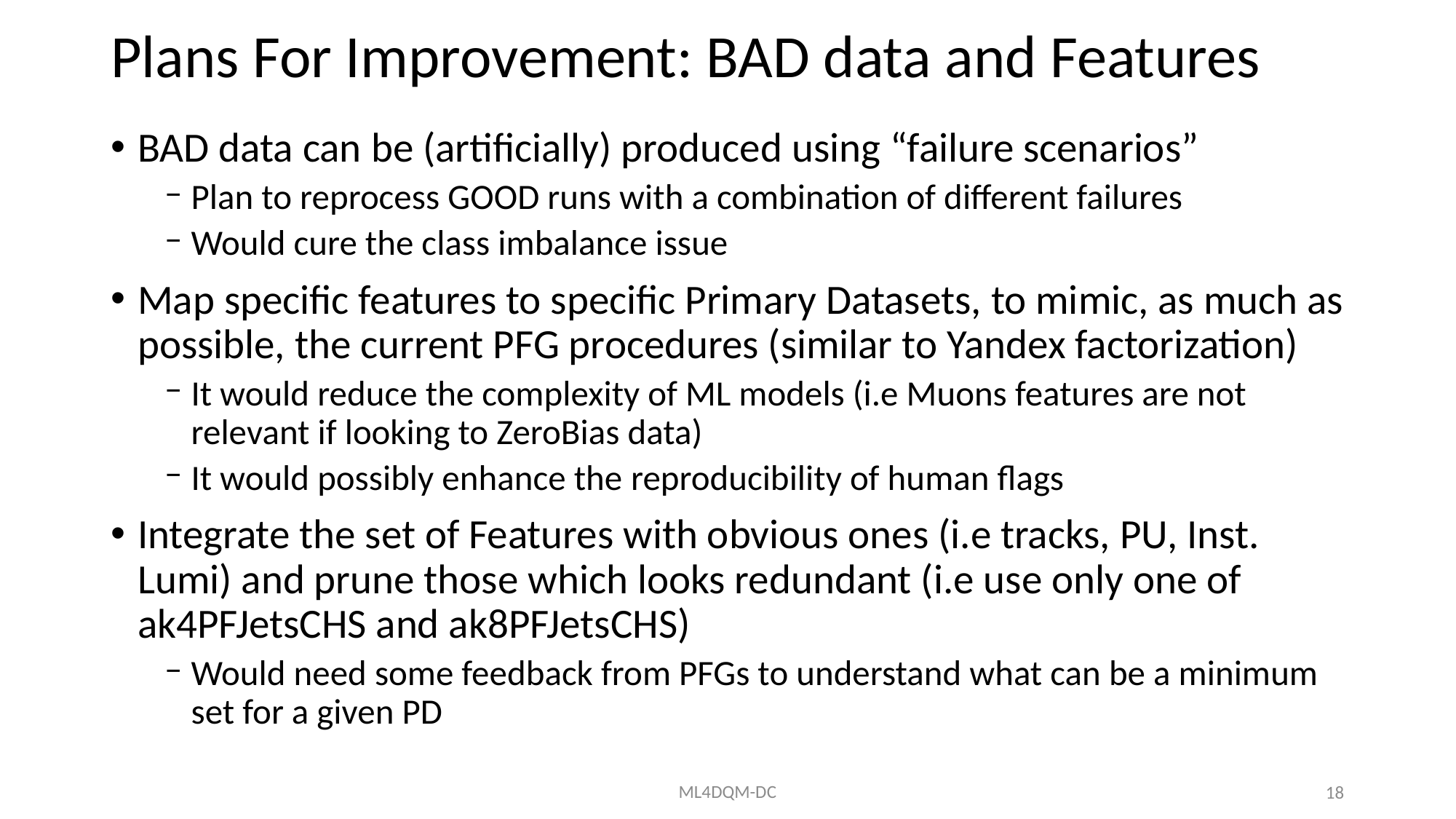

# Plans For Improvement: BAD data and Features
BAD data can be (artificially) produced using “failure scenarios”
Plan to reprocess GOOD runs with a combination of different failures
Would cure the class imbalance issue
Map specific features to specific Primary Datasets, to mimic, as much as possible, the current PFG procedures (similar to Yandex factorization)
It would reduce the complexity of ML models (i.e Muons features are not relevant if looking to ZeroBias data)
It would possibly enhance the reproducibility of human flags
Integrate the set of Features with obvious ones (i.e tracks, PU, Inst. Lumi) and prune those which looks redundant (i.e use only one of ak4PFJetsCHS and ak8PFJetsCHS)
Would need some feedback from PFGs to understand what can be a minimum set for a given PD
ML4DQM-DC
18